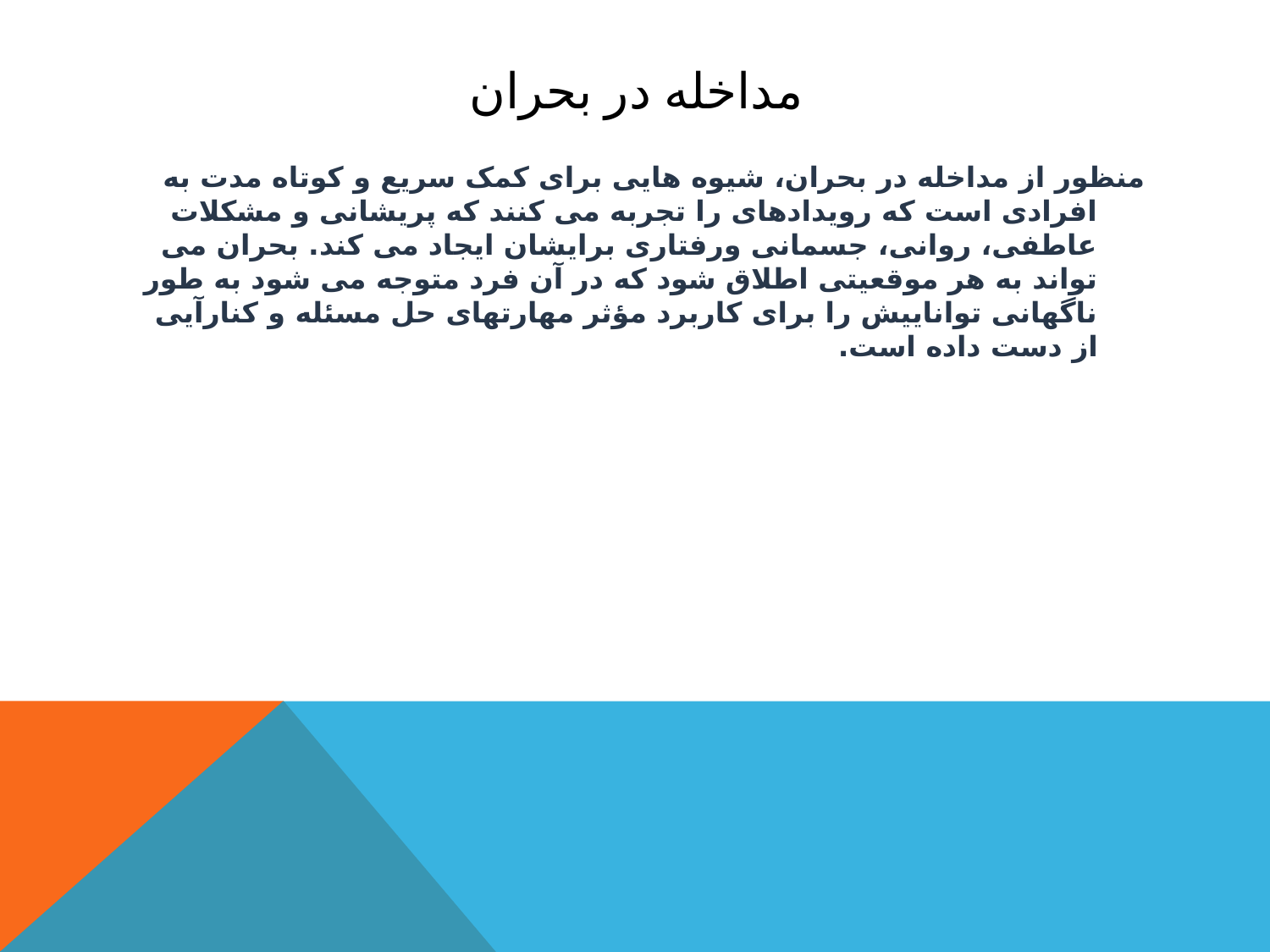

# مداخله در بحران
منظور از مداخله در بحران، شیوه هایی برای کمک سریع و کوتاه مدت به افرادی است که رویدادهای را تجربه می کنند که پریشانی و مشکلات عاطفی، روانی، جسمانی ورفتاری برایشان ایجاد می کند. بحران می تواند به هر موقعیتی اطلاق شود که در آن فرد متوجه می شود به طور ناگهانی تواناییش را برای کاربرد مؤثر مهارتهای حل مسئله و کنارآیی از دست داده است.